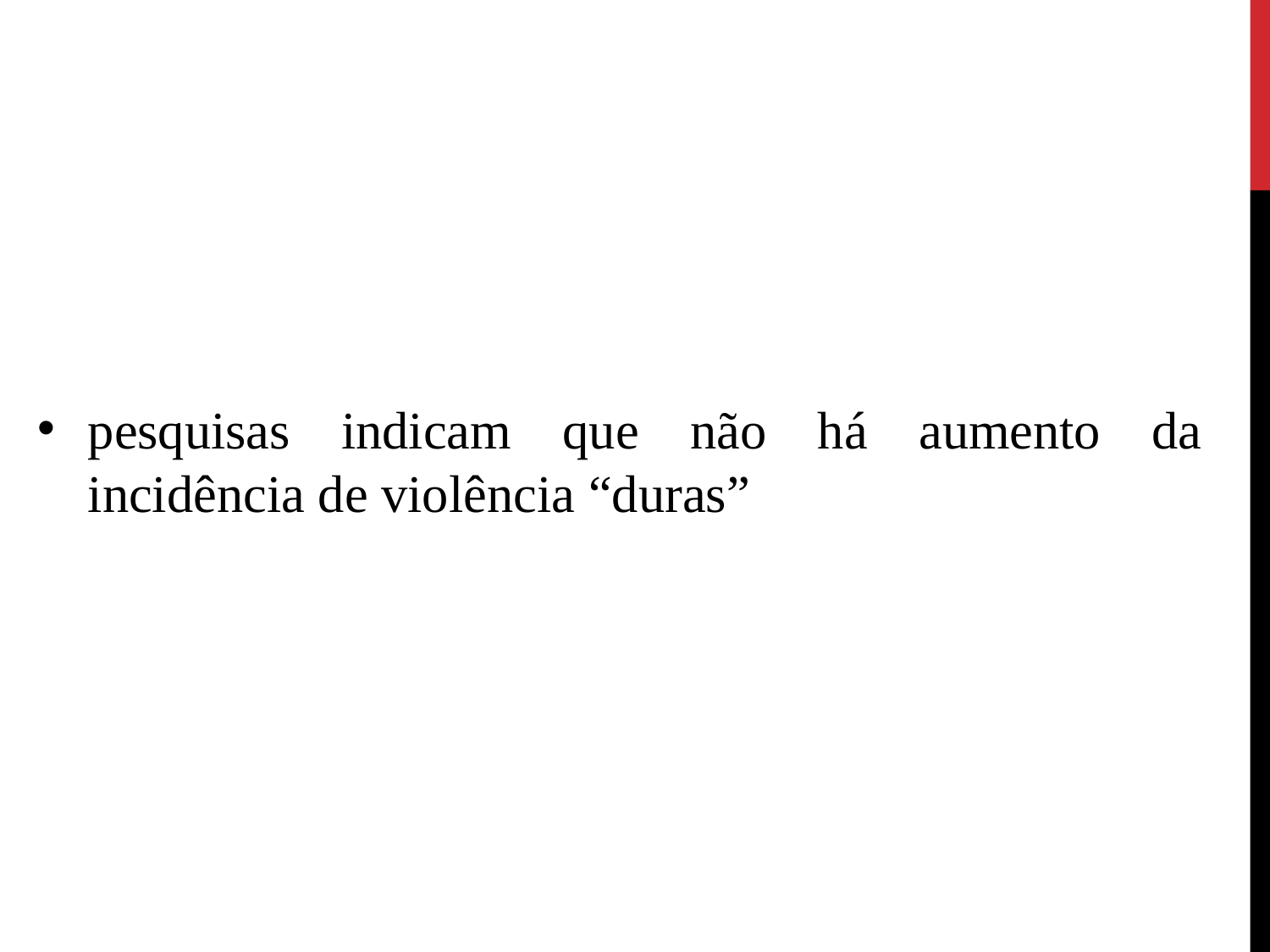

pesquisas indicam que não há aumento da incidência de violência “duras”